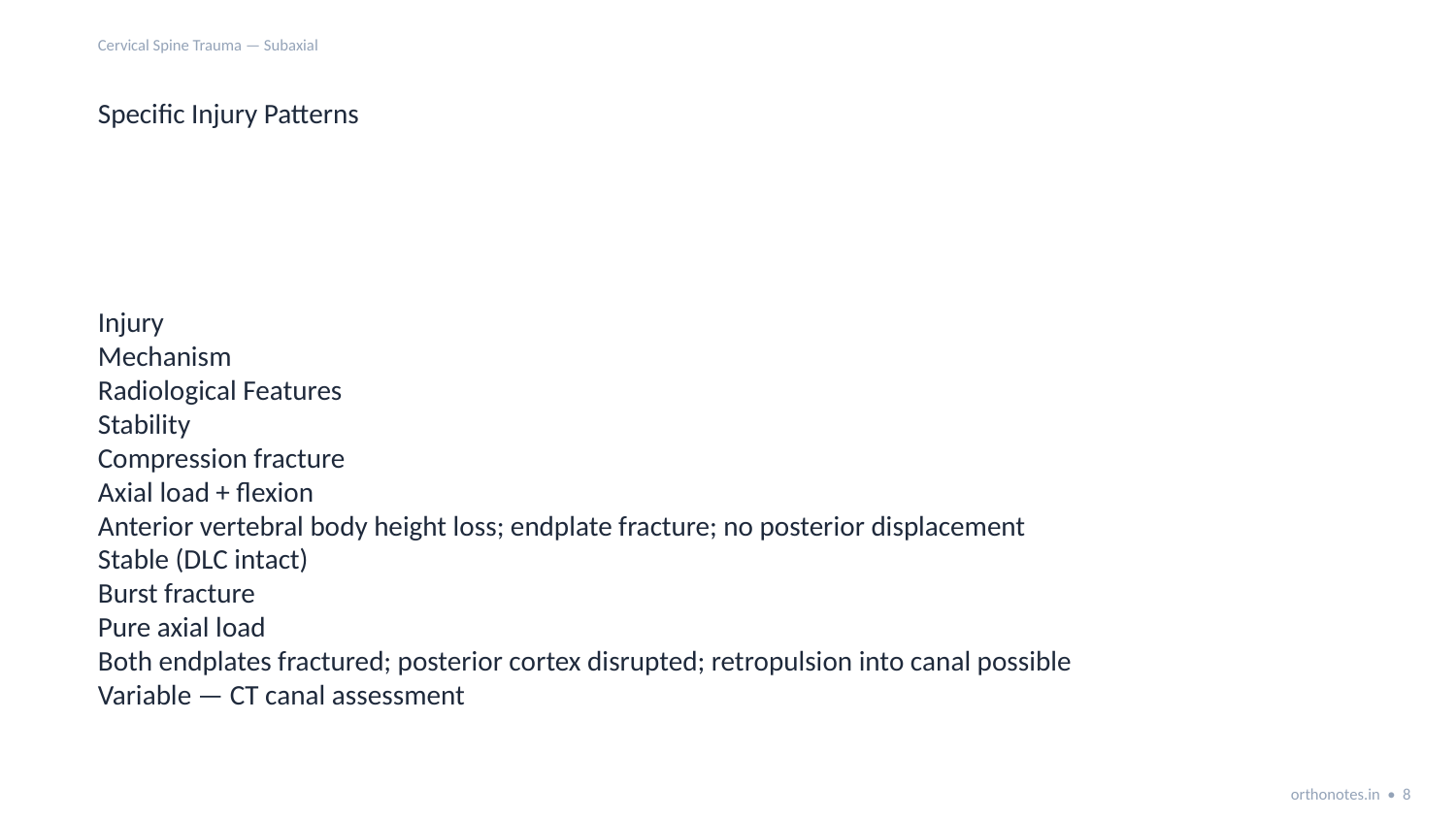

Cervical Spine Trauma — Subaxial
Specific Injury Patterns
Injury
Mechanism
Radiological Features
Stability
Compression fracture
Axial load + flexion
Anterior vertebral body height loss; endplate fracture; no posterior displacement
Stable (DLC intact)
Burst fracture
Pure axial load
Both endplates fractured; posterior cortex disrupted; retropulsion into canal possible
Variable — CT canal assessment
orthonotes.in  •  8